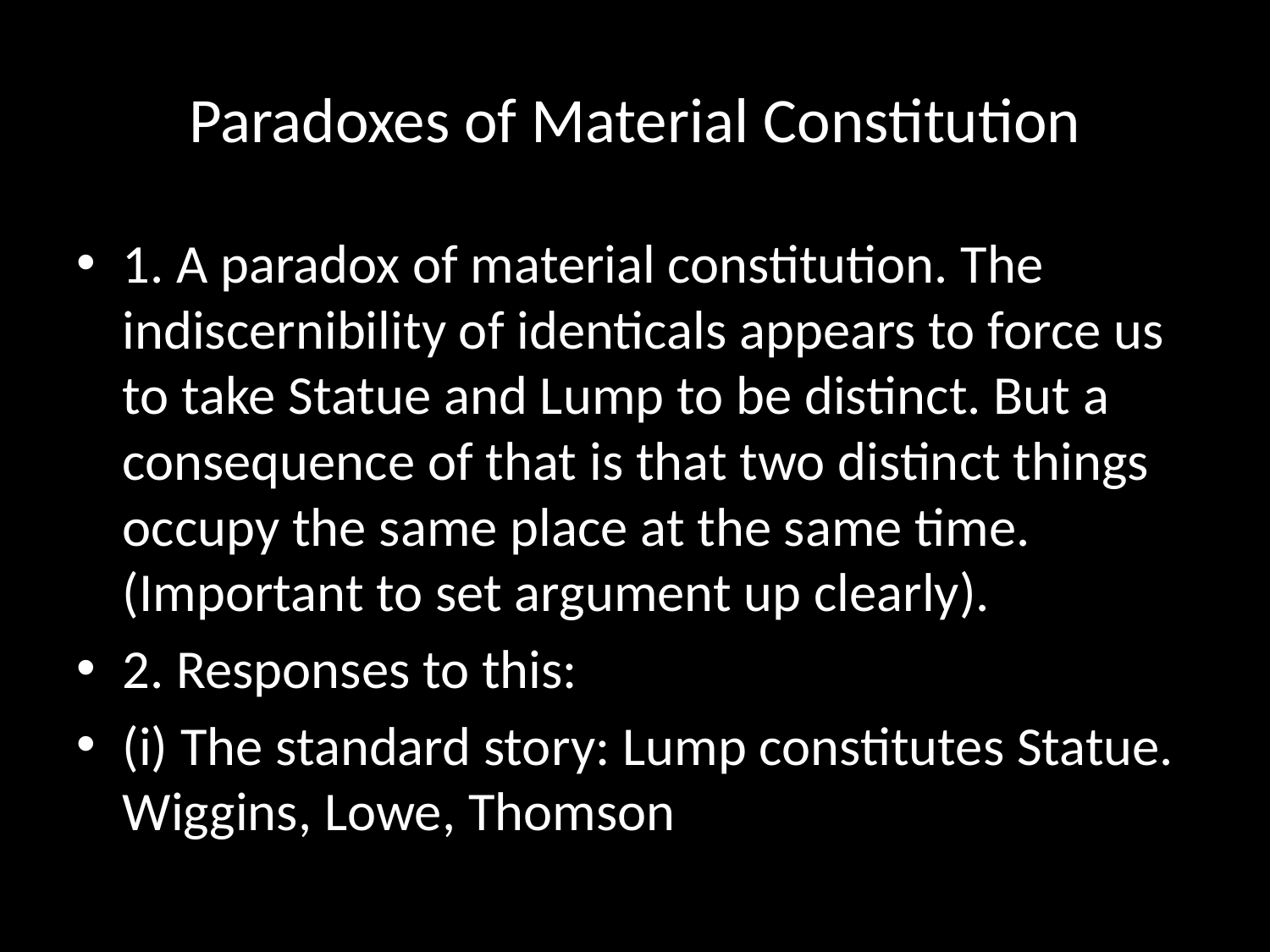

# Paradoxes of Material Constitution
1. A paradox of material constitution. The indiscernibility of identicals appears to force us to take Statue and Lump to be distinct. But a consequence of that is that two distinct things occupy the same place at the same time. (Important to set argument up clearly).
2. Responses to this:
(i) The standard story: Lump constitutes Statue. Wiggins, Lowe, Thomson